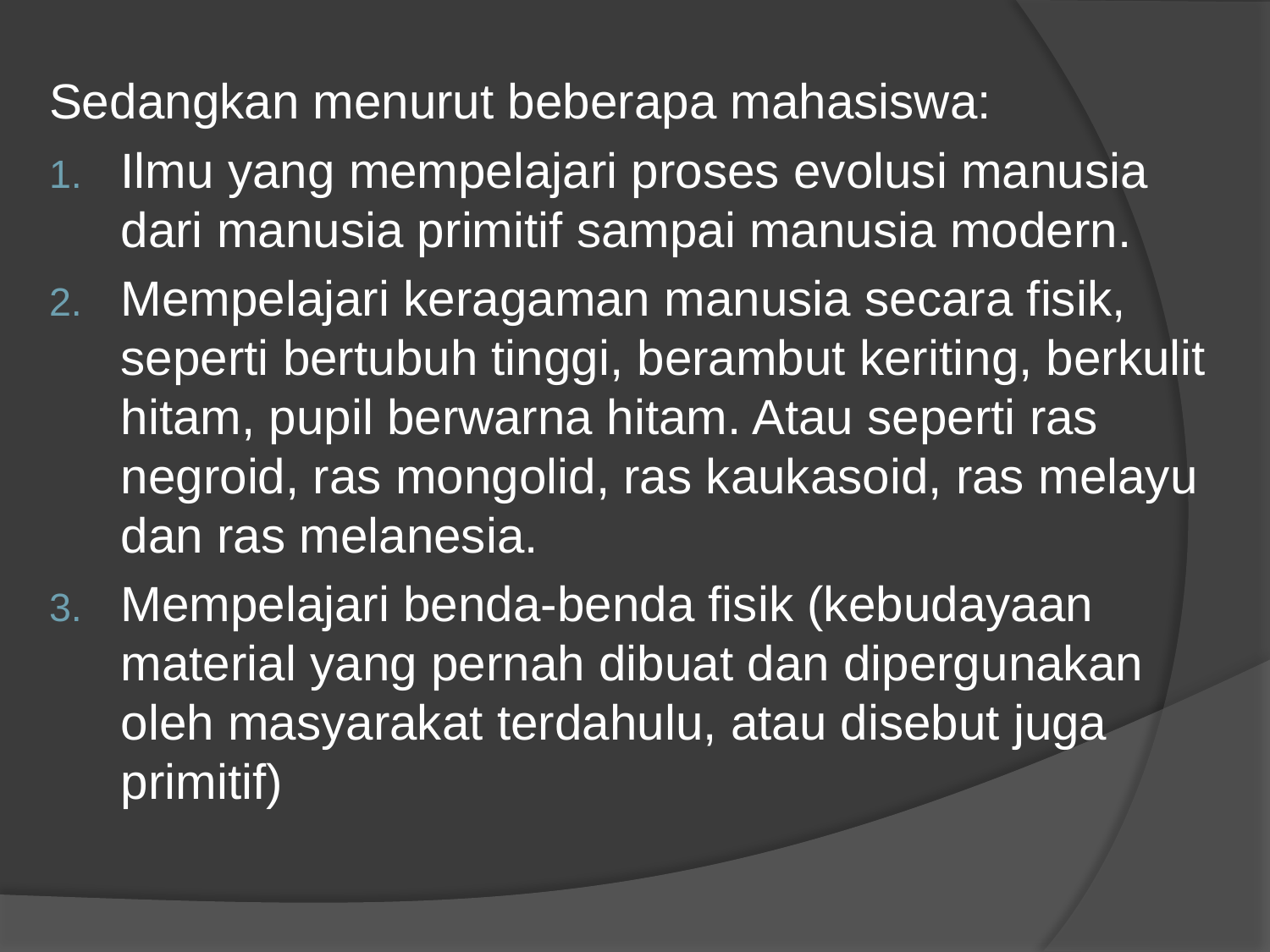

Sedangkan menurut beberapa mahasiswa:
Ilmu yang mempelajari proses evolusi manusia dari manusia primitif sampai manusia modern.
Mempelajari keragaman manusia secara fisik, seperti bertubuh tinggi, berambut keriting, berkulit hitam, pupil berwarna hitam. Atau seperti ras negroid, ras mongolid, ras kaukasoid, ras melayu dan ras melanesia.
Mempelajari benda-benda fisik (kebudayaan  material yang pernah dibuat dan dipergunakan oleh masyarakat terdahulu, atau disebut juga primitif)